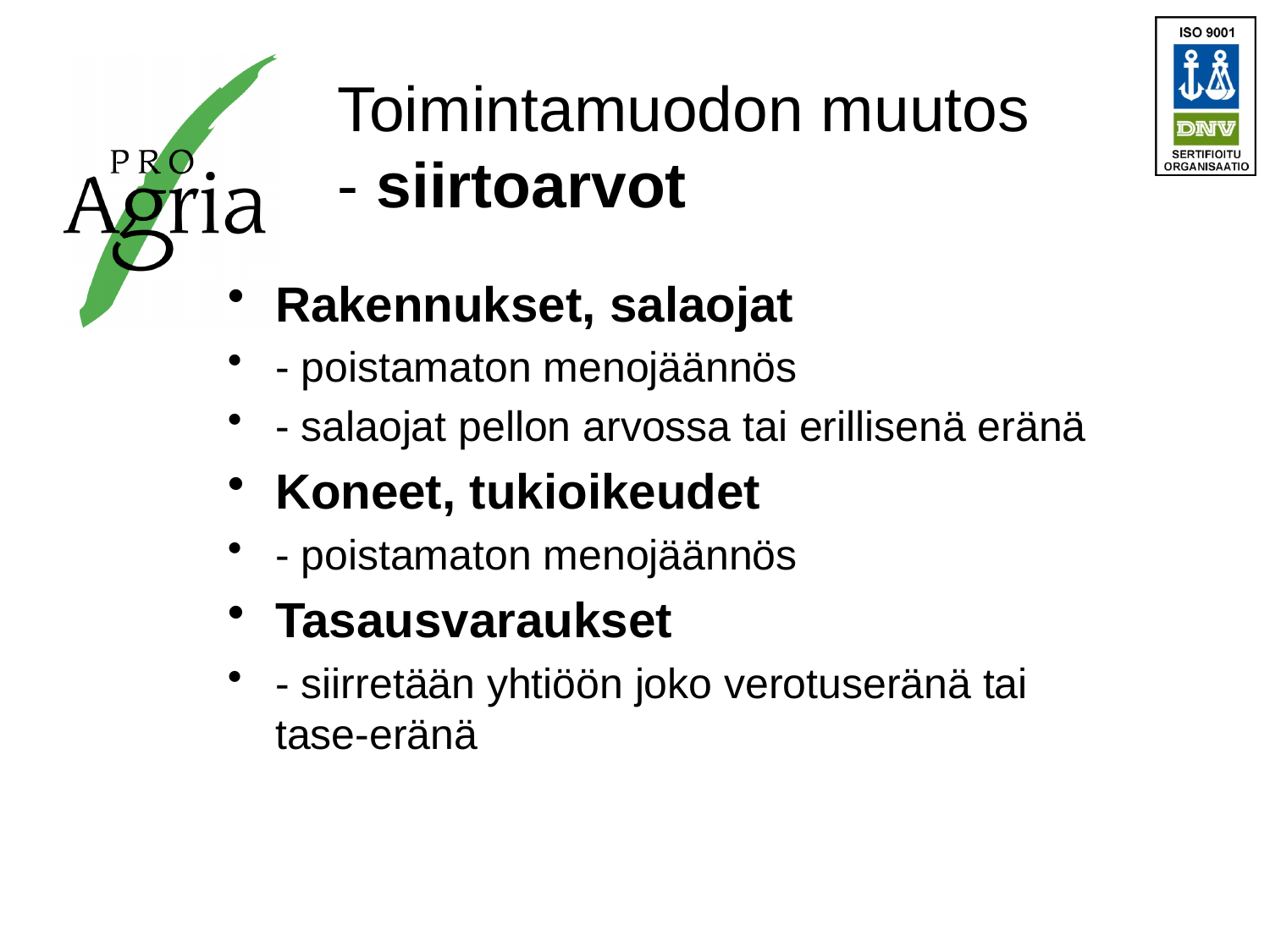

# Toimintamuodon muutos - siirtoarvot
Rakennukset, salaojat
- poistamaton menojäännös
- salaojat pellon arvossa tai erillisenä eränä
Koneet, tukioikeudet
- poistamaton menojäännös
Tasausvaraukset
- siirretään yhtiöön joko verotuseränä tai tase-eränä